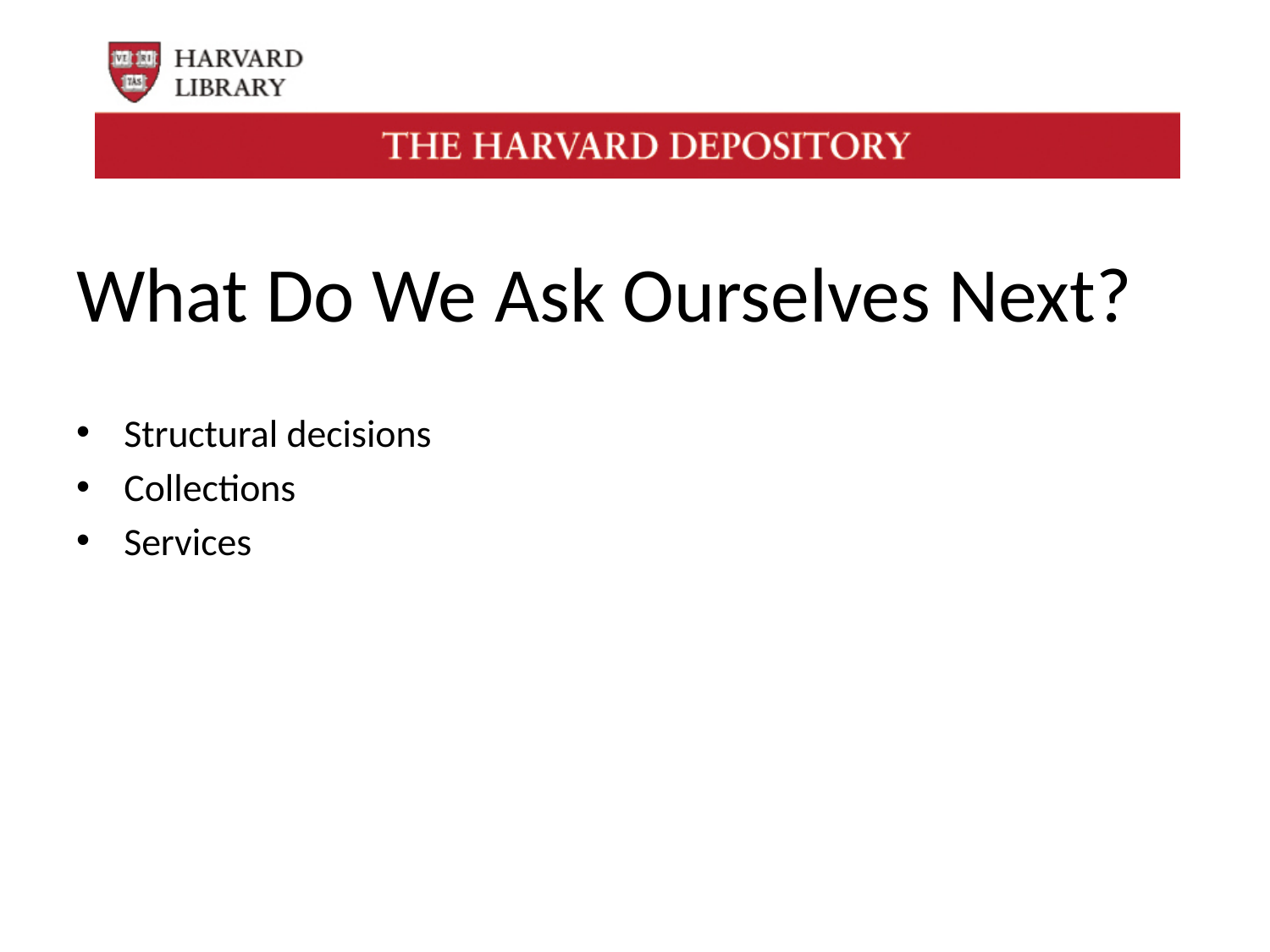

# What Do We Ask Ourselves Next?
Structural decisions
Collections
Services